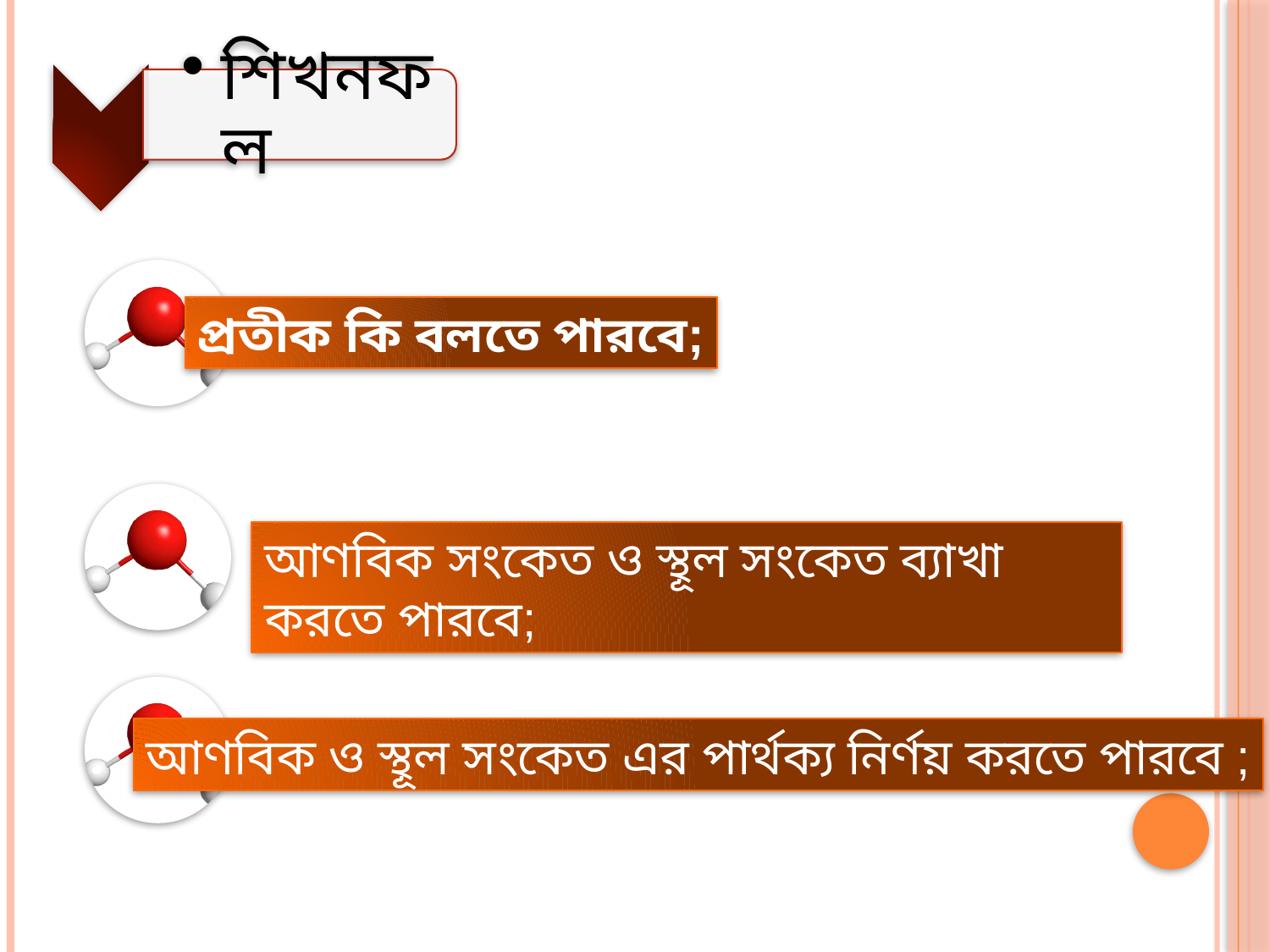

শিখনফল

প্রতীক কি বলতে পারবে;

আণবিক সংকেত ও স্থূল সংকেত ব্যাখা করতে পারবে;

আণবিক ও স্থূল সংকেত এর পার্থক্য নির্ণয় করতে পারবে ;